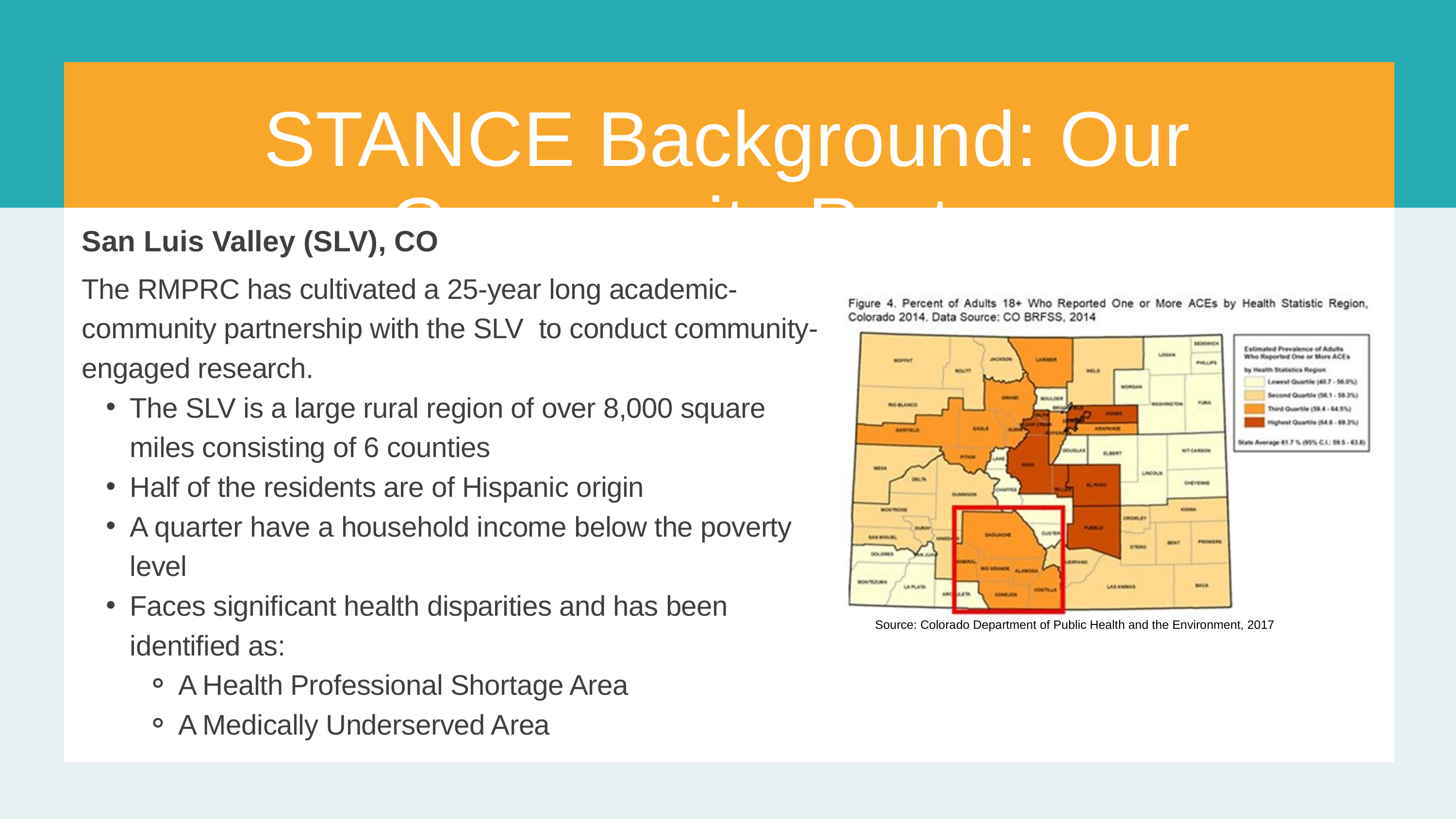

STANCE Background: Our Community Partner

San Luis Valley (SLV), CO
The RMPRC has cultivated a 25-year long academic-community partnership with the SLV  to conduct community-engaged research.
The SLV is a large rural region of over 8,000 square miles consisting of 6 counties
Half of the residents are of Hispanic origin
A quarter have a household income below the poverty level
Faces significant health disparities and has been identified as:
A Health Professional Shortage Area
A Medically Underserved Area

Source: Colorado Department of Public Health and the Environment, 2017​